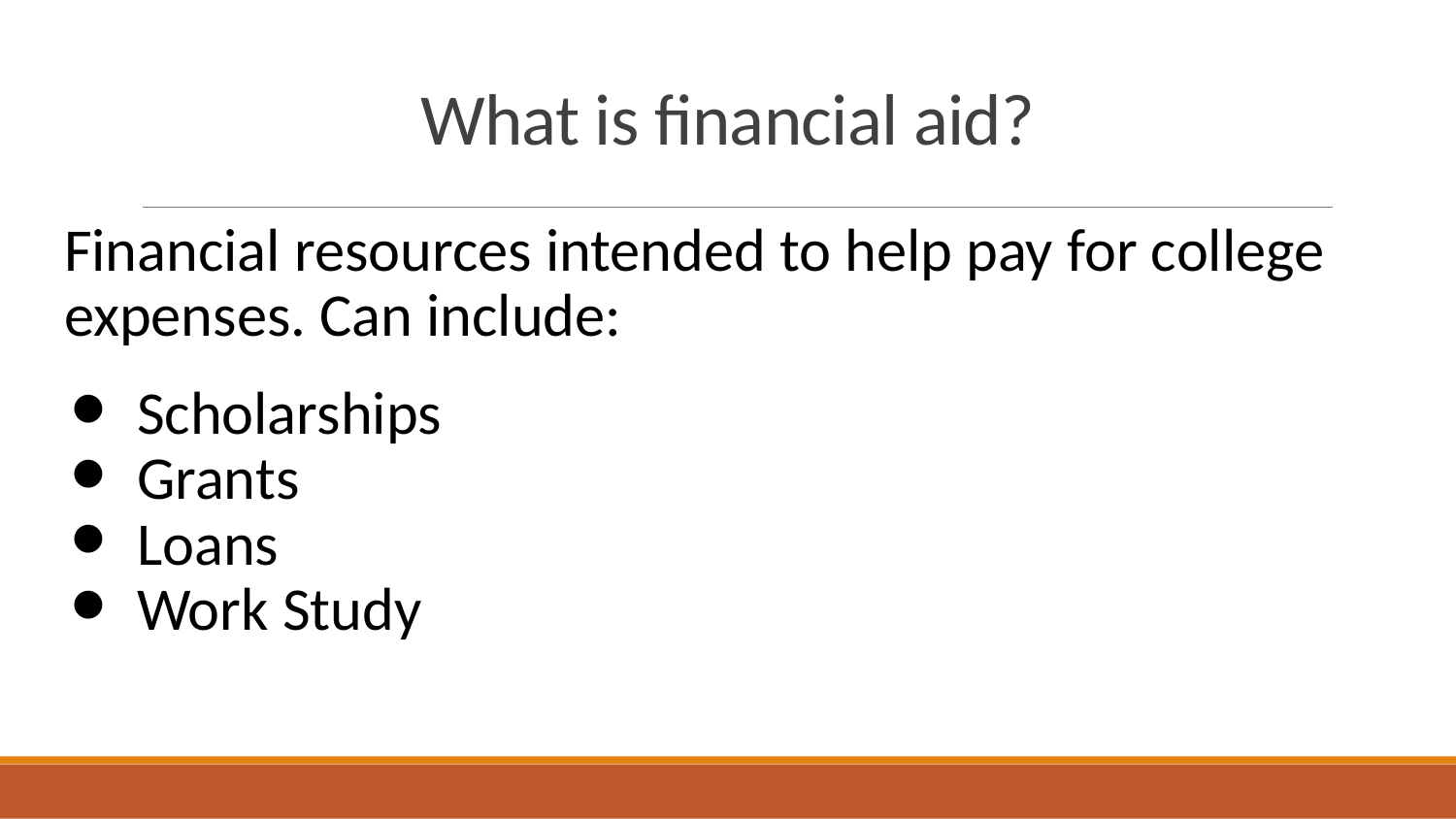

# What is financial aid?
Financial resources intended to help pay for college expenses. Can include:
Scholarships
Grants
Loans
Work Study